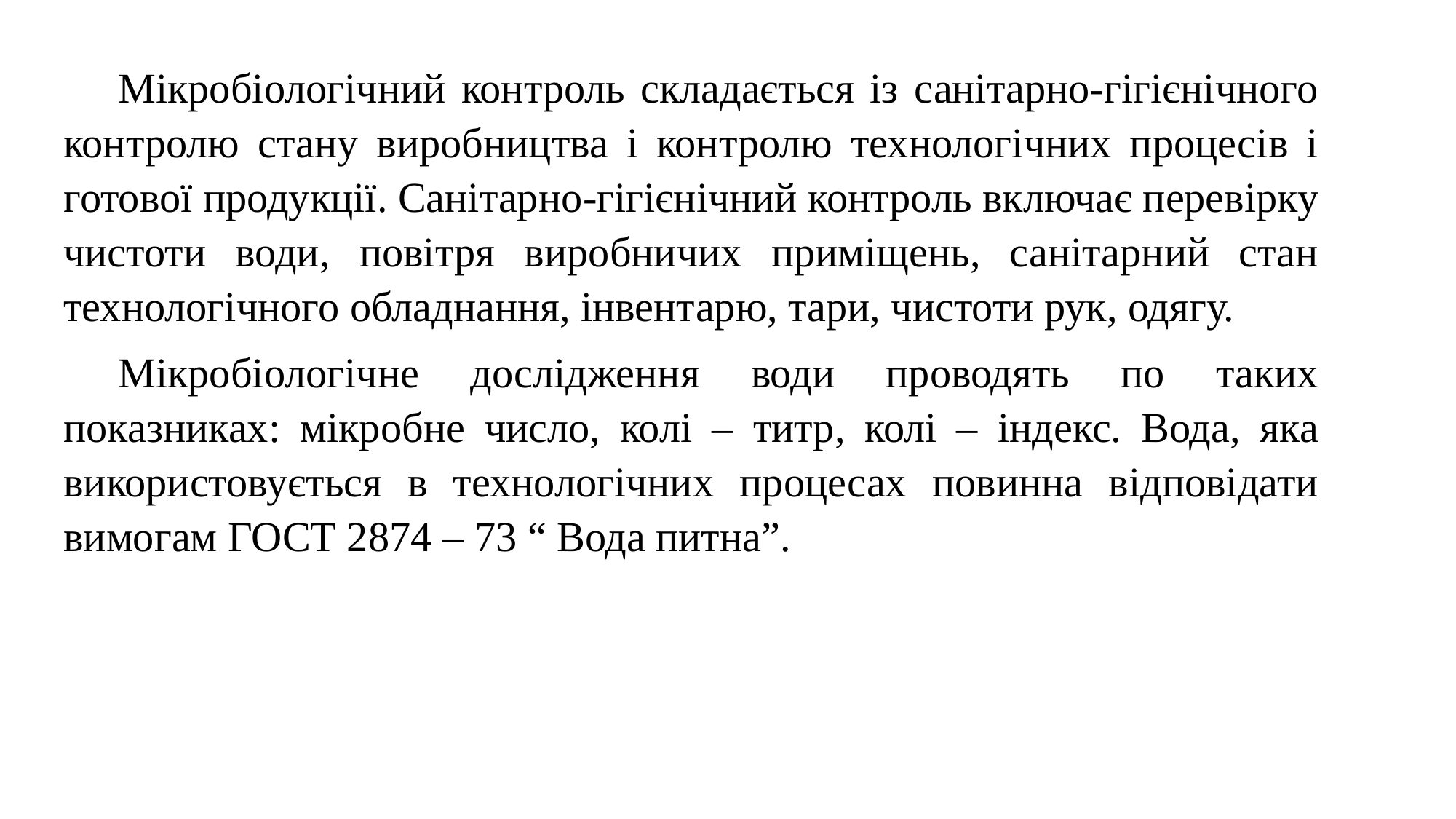

Мікробіологічний контроль складається із санітарно-гігієнічного контролю стану виробництва і контролю технологічних процесів і готової продукції. Санітарно-гігієнічний контроль включає перевірку чистоти води, повітря виробничих приміщень, санітарний стан технологічного обладнання, інвентарю, тари, чистоти рук, одягу.
Мікробіологічне дослідження води проводять по таких показниках: мікробне число, колі – титр, колі – індекс. Вода, яка використовується в технологічних процесах повинна відповідати вимогам ГОСТ 2874 – 73 “ Вода питна”.